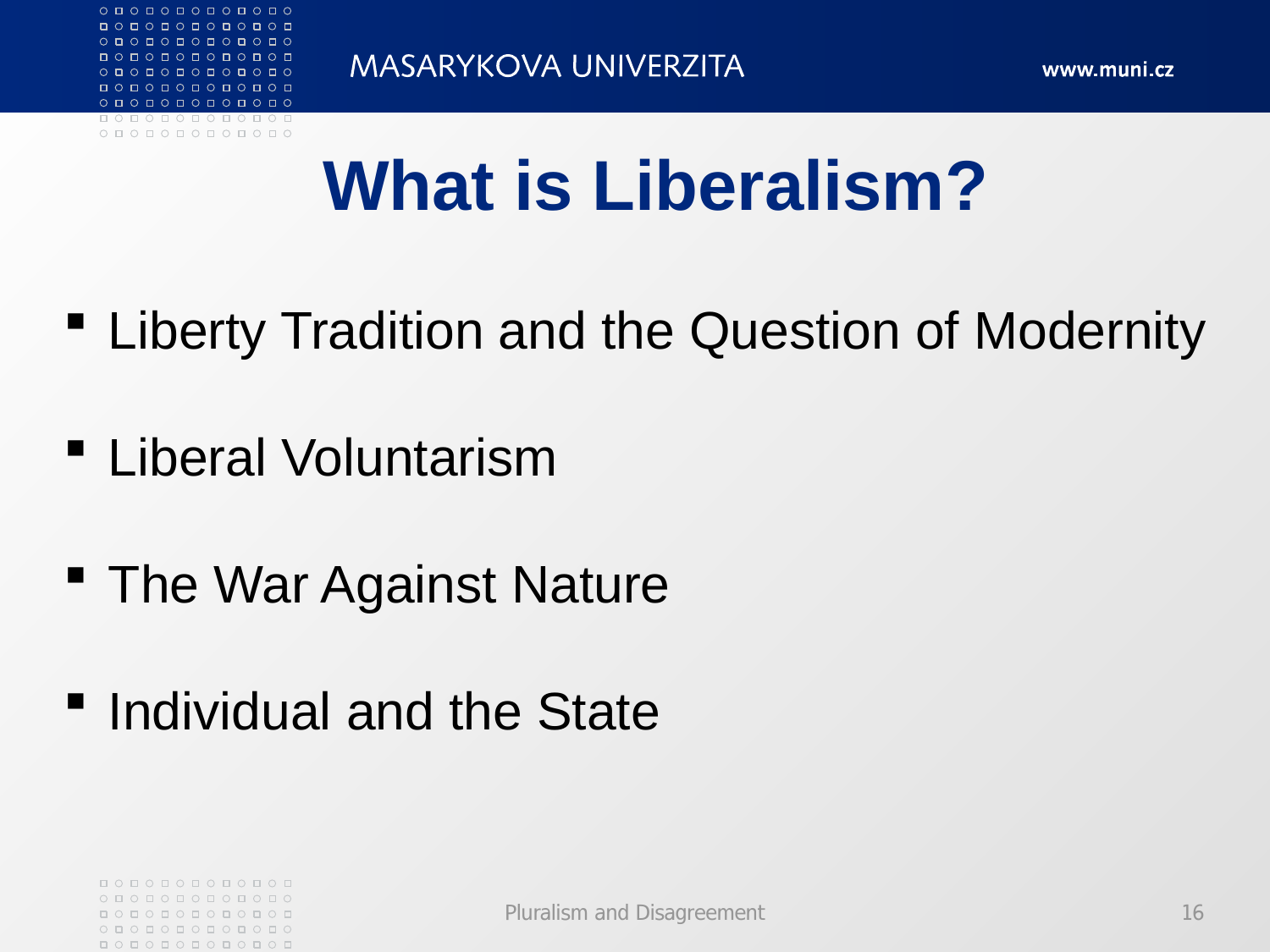

# What is Liberalism?
 Liberty Tradition and the Question of Modernity

 Liberal Voluntarism

 The War Against Nature

 Individual and the State
Pluralism and Disagreement
16